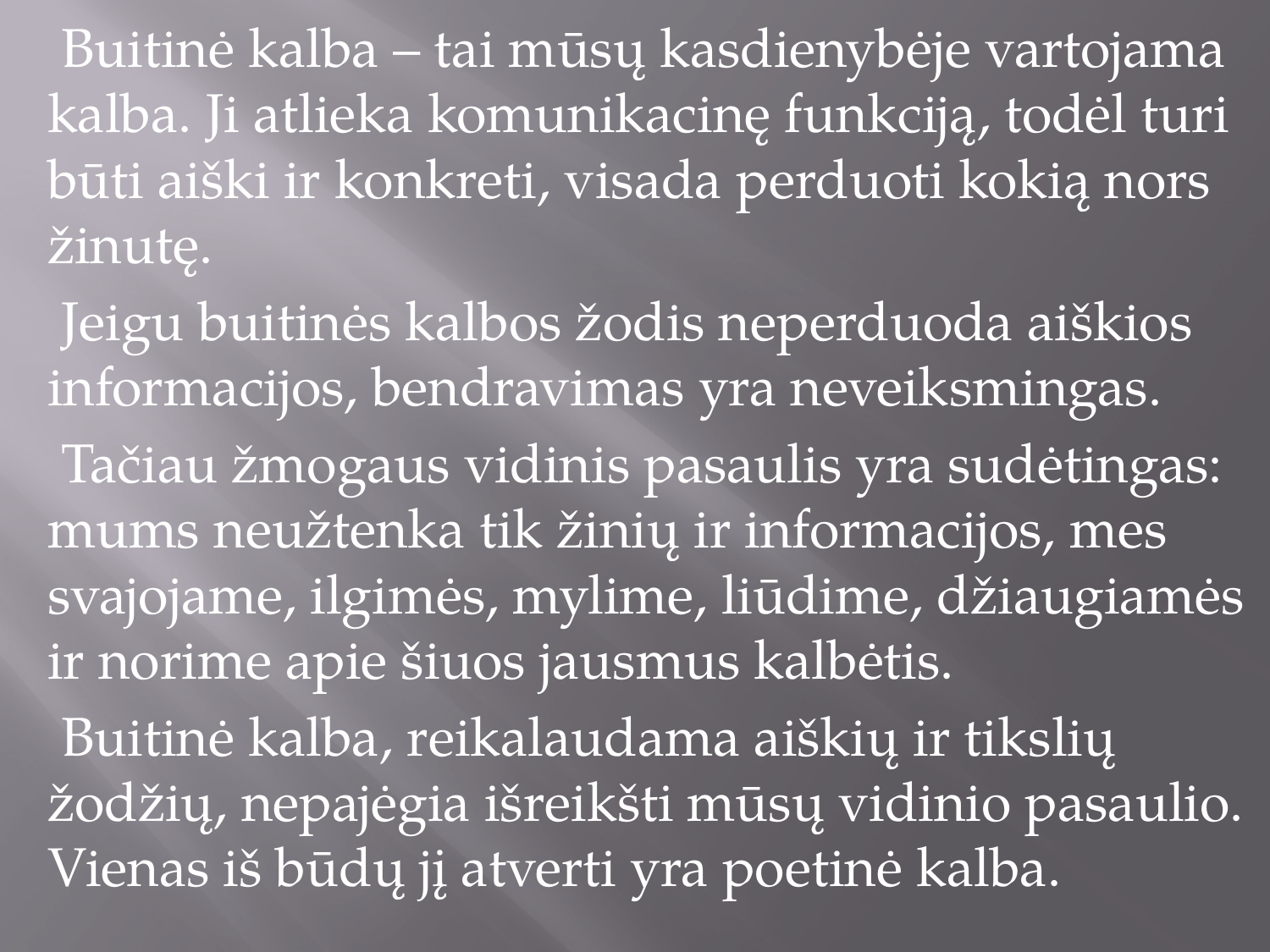

Buitinė kalba – tai mūsų kasdienybėje vartojama kalba. Ji atlieka komunikacinę funkciją, todėl turi būti aiški ir konkreti, visada perduoti kokią nors žinutę.
 Jeigu buitinės kalbos žodis neperduoda aiškios informacijos, bendravimas yra neveiksmingas.
 Tačiau žmogaus vidinis pasaulis yra sudėtingas: mums neužtenka tik žinių ir informacijos, mes svajojame, ilgimės, mylime, liūdime, džiaugiamės ir norime apie šiuos jausmus kalbėtis.
 Buitinė kalba, reikalaudama aiškių ir tikslių žodžių, nepajėgia išreikšti mūsų vidinio pasaulio. Vienas iš būdų jį atverti yra poetinė kalba.